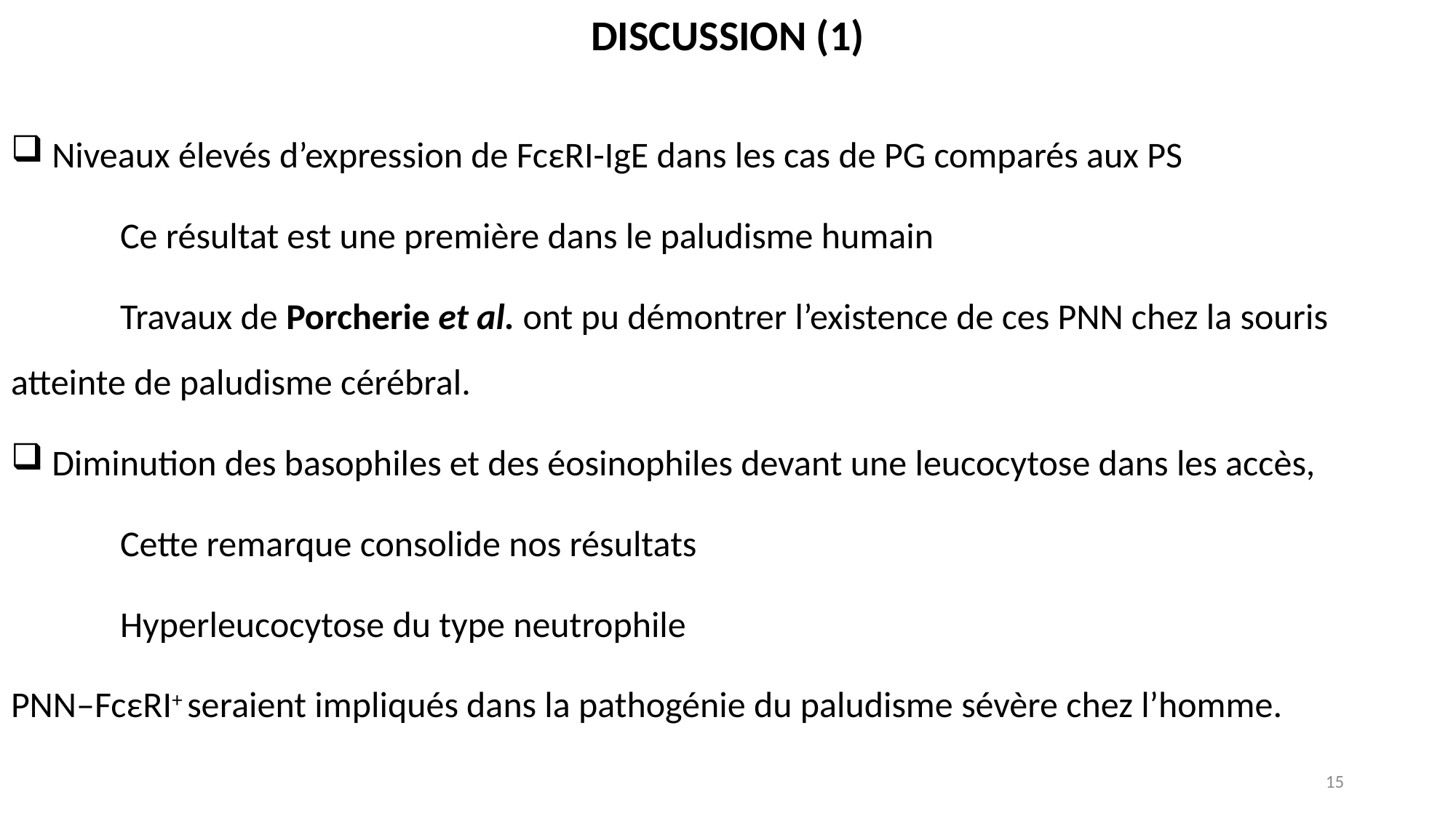

# DISCUSSION (1)
 Niveaux élevés d’expression de FcεRI-IgE dans les cas de PG comparés aux PS
	Ce résultat est une première dans le paludisme humain
	Travaux de Porcherie et al. ont pu démontrer l’existence de ces PNN chez la souris atteinte de paludisme cérébral.
 Diminution des basophiles et des éosinophiles devant une leucocytose dans les accès,
	Cette remarque consolide nos résultats
	Hyperleucocytose du type neutrophile
PNN–FcεRI+ seraient impliqués dans la pathogénie du paludisme sévère chez l’homme.
15